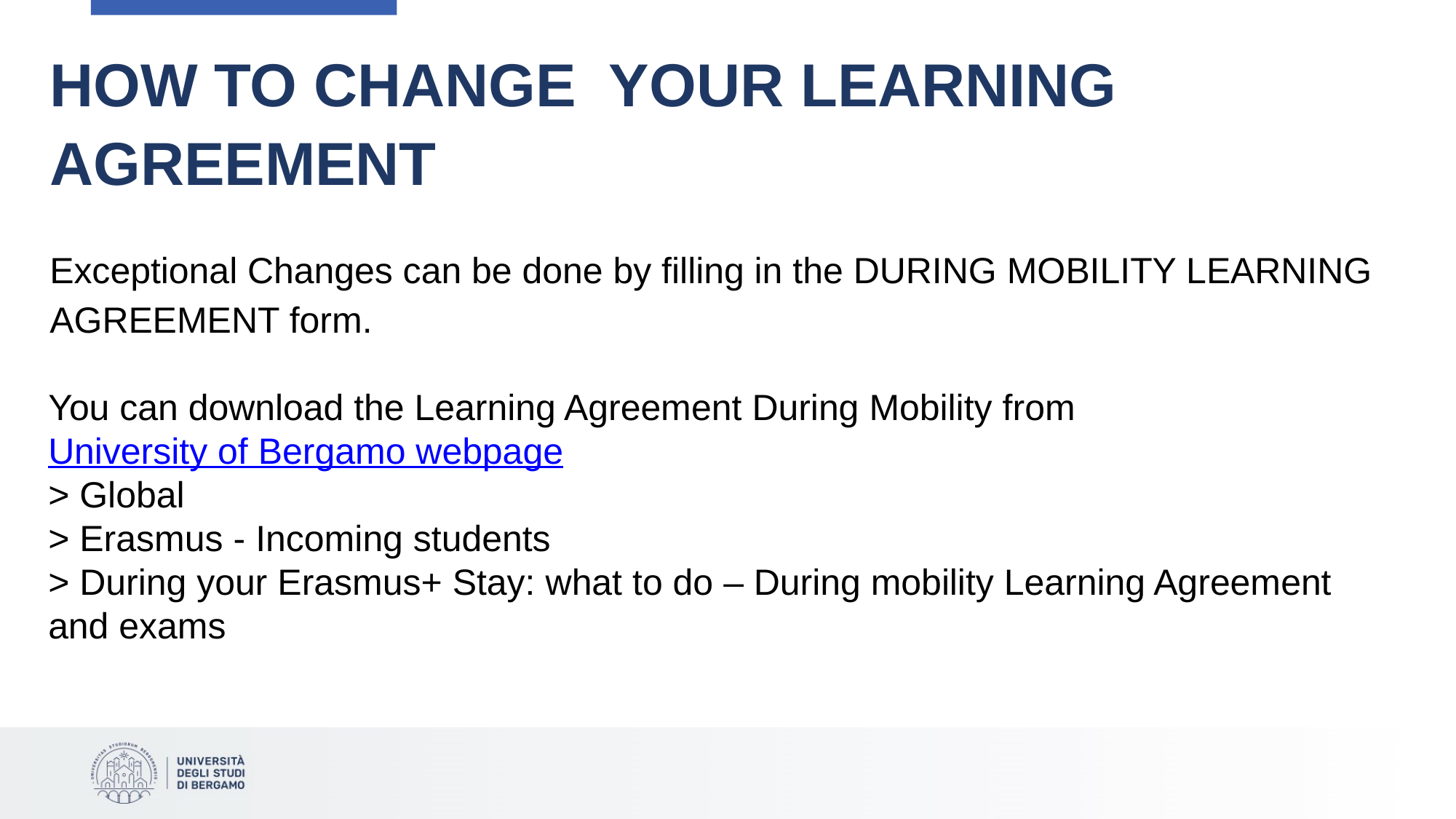

HOW TO CHANGE  YOUR LEARNING  AGREEMENT

Exceptional Changes can be done by filling in the DURING MOBILITY LEARNING AGREEMENT form.

You can download the Learning Agreement During Mobility from University of Bergamo webpage
> Global
> Erasmus - Incoming students
> During your Erasmus+ Stay: what to do – During mobility Learning Agreement and exams

# cancccccccwelc